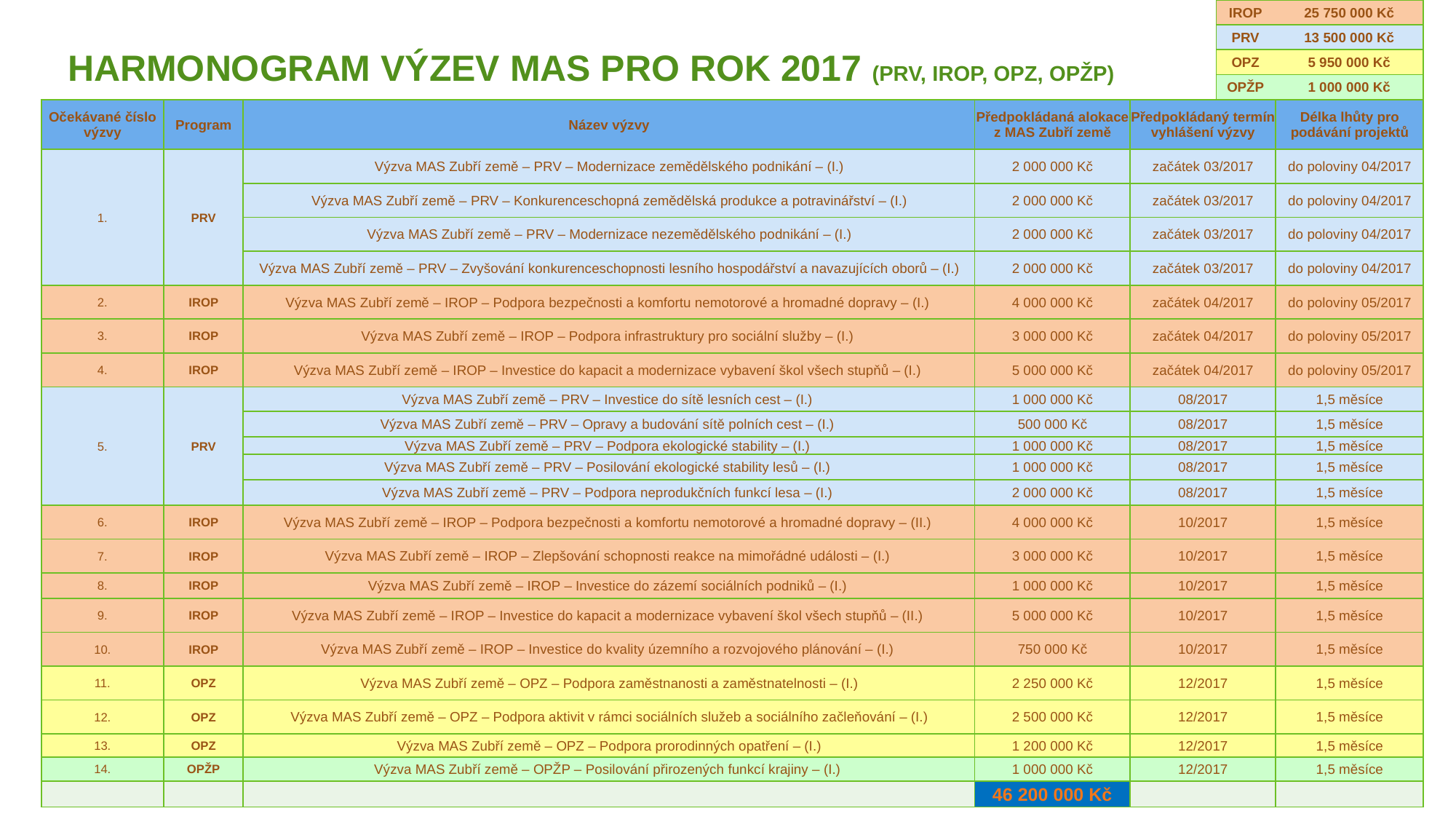

# HARMONOGRAM VÝZEV MAS pro rok 2017 (prv, irop, opz, opžp)
| IROP | 25 750 000 Kč |
| --- | --- |
| PRV | 13 500 000 Kč |
| OPZ | 5 950 000 Kč |
| OPŽP | 1 000 000 Kč |
| Očekávané číslo výzvy | Program | Název výzvy | Předpokládaná alokace z MAS Zubří země | Předpokládaný termín vyhlášení výzvy | Délka lhůty pro podávání projektů |
| --- | --- | --- | --- | --- | --- |
| 1. | PRV | Výzva MAS Zubří země – PRV – Modernizace zemědělského podnikání – (I.) | 2 000 000 Kč | začátek 03/2017 | do poloviny 04/2017 |
|  |  | Výzva MAS Zubří země – PRV – Konkurenceschopná zemědělská produkce a potravinářství – (I.) | 2 000 000 Kč | začátek 03/2017 | do poloviny 04/2017 |
|  |  | Výzva MAS Zubří země – PRV – Modernizace nezemědělského podnikání – (I.) | 2 000 000 Kč | začátek 03/2017 | do poloviny 04/2017 |
|  |  | Výzva MAS Zubří země – PRV – Zvyšování konkurenceschopnosti lesního hospodářství a navazujících oborů – (I.) | 2 000 000 Kč | začátek 03/2017 | do poloviny 04/2017 |
| 2. | IROP | Výzva MAS Zubří země – IROP – Podpora bezpečnosti a komfortu nemotorové a hromadné dopravy – (I.) | 4 000 000 Kč | začátek 04/2017 | do poloviny 05/2017 |
| 3. | IROP | Výzva MAS Zubří země – IROP – Podpora infrastruktury pro sociální služby – (I.) | 3 000 000 Kč | začátek 04/2017 | do poloviny 05/2017 |
| 4. | IROP | Výzva MAS Zubří země – IROP – Investice do kapacit a modernizace vybavení škol všech stupňů – (I.) | 5 000 000 Kč | začátek 04/2017 | do poloviny 05/2017 |
| 5. | PRV | Výzva MAS Zubří země – PRV – Investice do sítě lesních cest – (I.) | 1 000 000 Kč | 08/2017 | 1,5 měsíce |
|  |  | Výzva MAS Zubří země – PRV – Opravy a budování sítě polních cest – (I.) | 500 000 Kč | 08/2017 | 1,5 měsíce |
|  |  | Výzva MAS Zubří země – PRV – Podpora ekologické stability – (I.) | 1 000 000 Kč | 08/2017 | 1,5 měsíce |
|  |  | Výzva MAS Zubří země – PRV – Posilování ekologické stability lesů – (I.) | 1 000 000 Kč | 08/2017 | 1,5 měsíce |
|  |  | Výzva MAS Zubří země – PRV – Podpora neprodukčních funkcí lesa – (I.) | 2 000 000 Kč | 08/2017 | 1,5 měsíce |
| 6. | IROP | Výzva MAS Zubří země – IROP – Podpora bezpečnosti a komfortu nemotorové a hromadné dopravy – (II.) | 4 000 000 Kč | 10/2017 | 1,5 měsíce |
| 7. | IROP | Výzva MAS Zubří země – IROP – Zlepšování schopnosti reakce na mimořádné události – (I.) | 3 000 000 Kč | 10/2017 | 1,5 měsíce |
| 8. | IROP | Výzva MAS Zubří země – IROP – Investice do zázemí sociálních podniků – (I.) | 1 000 000 Kč | 10/2017 | 1,5 měsíce |
| 9. | IROP | Výzva MAS Zubří země – IROP – Investice do kapacit a modernizace vybavení škol všech stupňů – (II.) | 5 000 000 Kč | 10/2017 | 1,5 měsíce |
| 10. | IROP | Výzva MAS Zubří země – IROP – Investice do kvality územního a rozvojového plánování – (I.) | 750 000 Kč | 10/2017 | 1,5 měsíce |
| 11. | OPZ | Výzva MAS Zubří země – OPZ – Podpora zaměstnanosti a zaměstnatelnosti – (I.) | 2 250 000 Kč | 12/2017 | 1,5 měsíce |
| 12. | OPZ | Výzva MAS Zubří země – OPZ – Podpora aktivit v rámci sociálních služeb a sociálního začleňování – (I.) | 2 500 000 Kč | 12/2017 | 1,5 měsíce |
| 13. | OPZ | Výzva MAS Zubří země – OPZ – Podpora prorodinných opatření – (I.) | 1 200 000 Kč | 12/2017 | 1,5 měsíce |
| 14. | OPŽP | Výzva MAS Zubří země – OPŽP – Posilování přirozených funkcí krajiny – (I.) | 1 000 000 Kč | 12/2017 | 1,5 měsíce |
|  |  |  | 46 200 000 Kč |  |  |